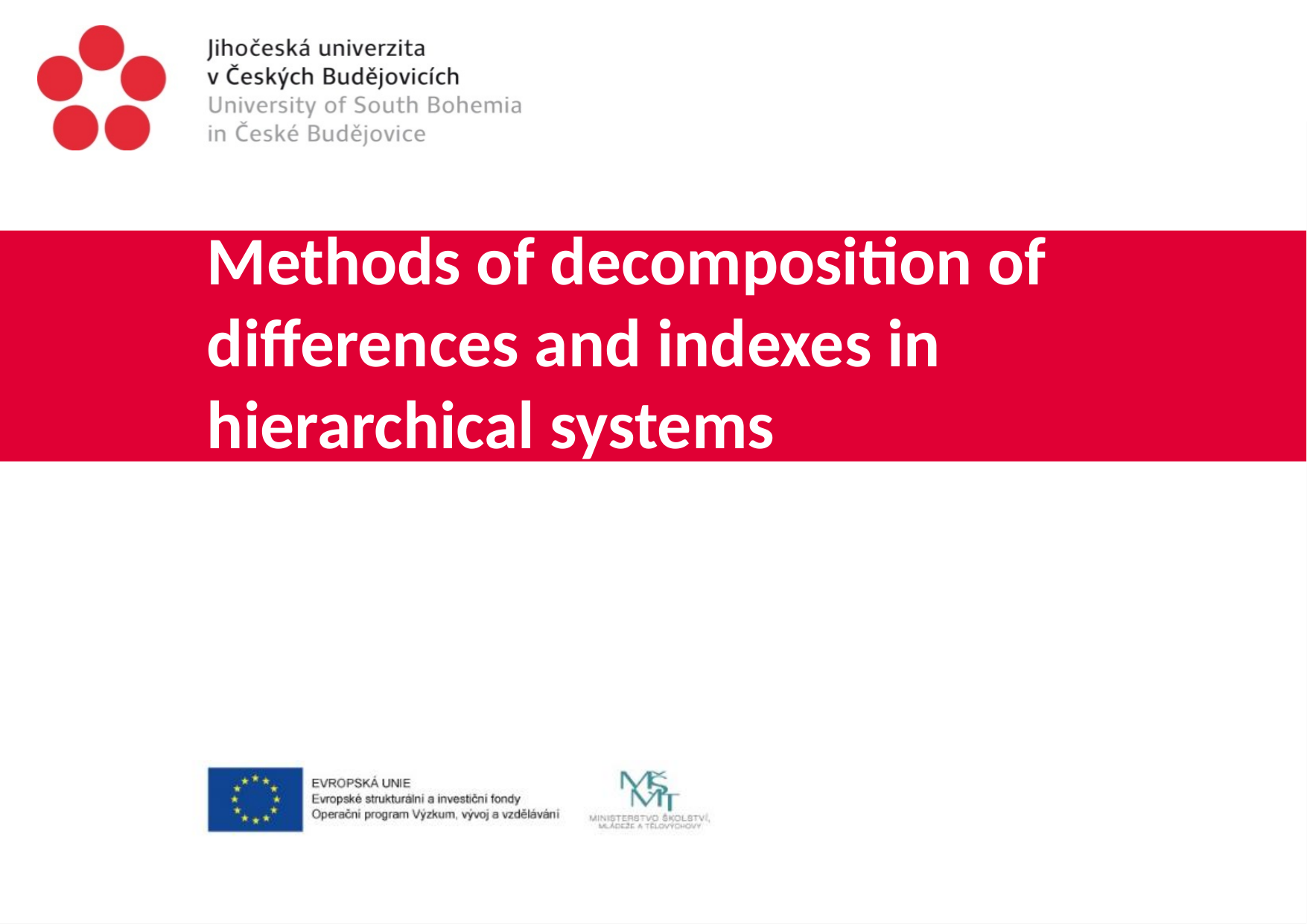

# Methods of decomposition of differences and indexes in hierarchical systems